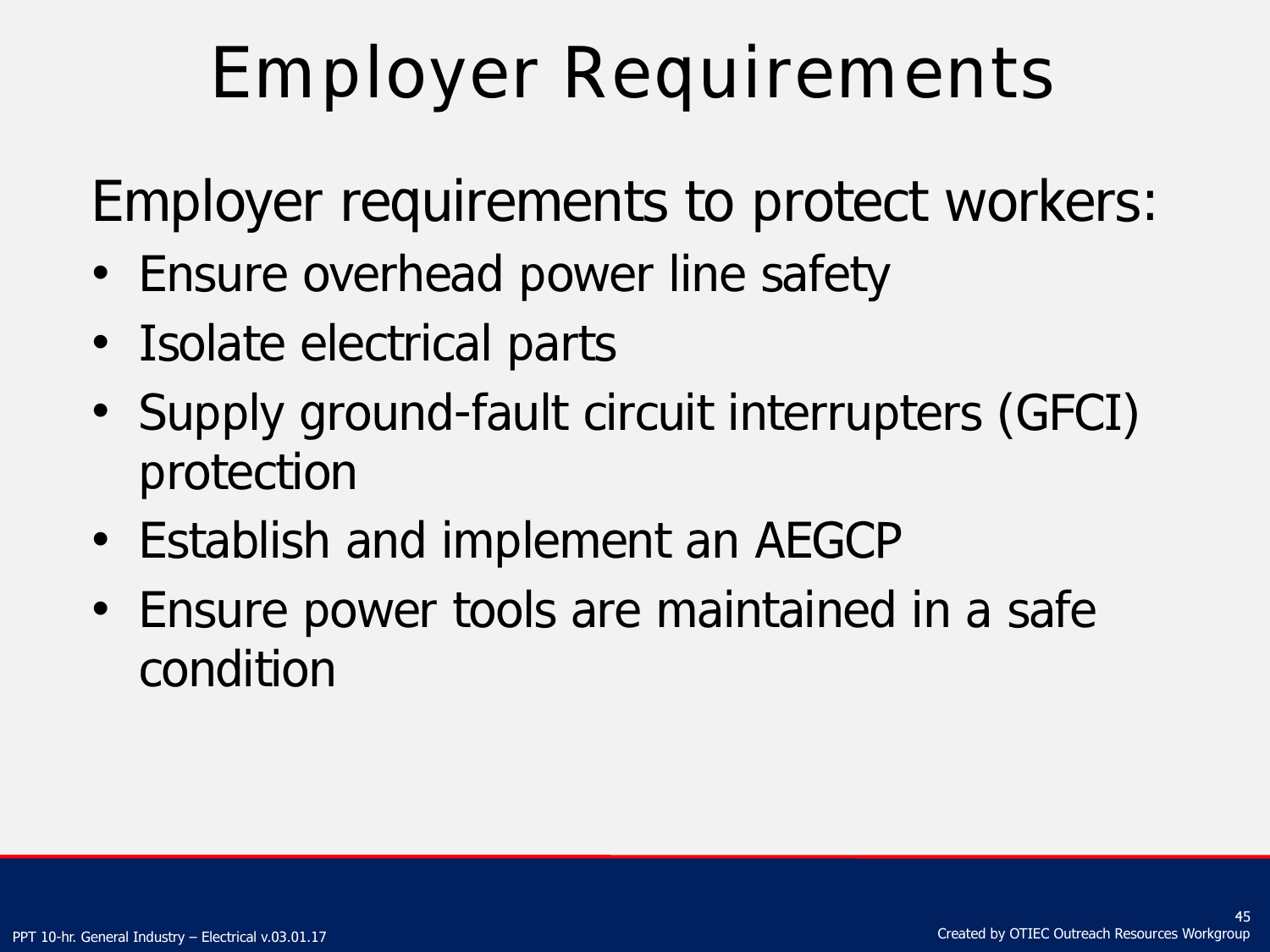

# Employer Requirements
Employer requirements to protect workers:
Ensure overhead power line safety
Isolate electrical parts
Supply ground-fault circuit interrupters (GFCI) protection
Establish and implement an AEGCP
Ensure power tools are maintained in a safe condition